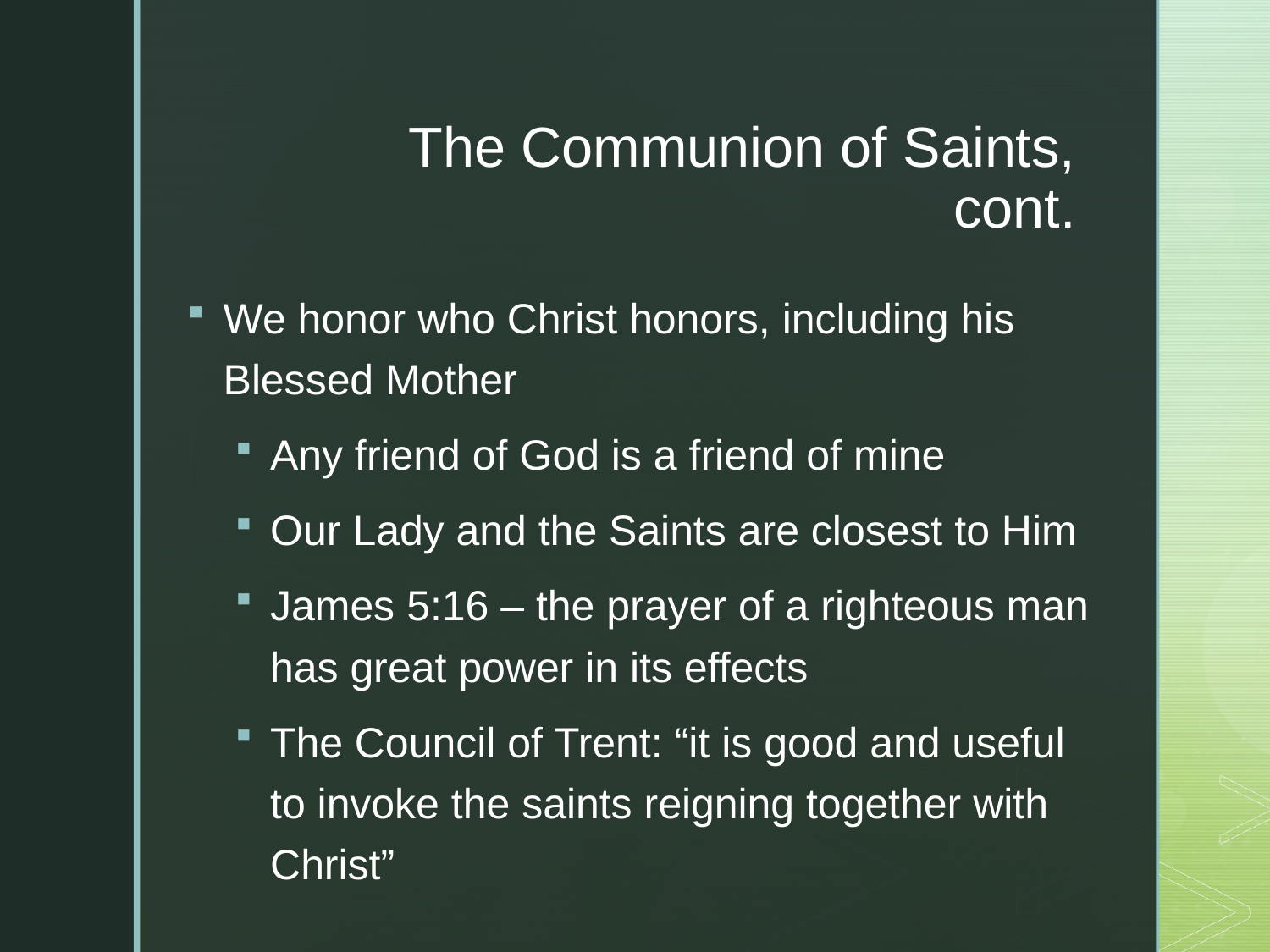

8
# The Communion of Saints, cont.
We honor who Christ honors, including his Blessed Mother
Any friend of God is a friend of mine
Our Lady and the Saints are closest to Him
James 5:16 – the prayer of a righteous man has great power in its effects
The Council of Trent: “it is good and useful to invoke the saints reigning together with Christ”